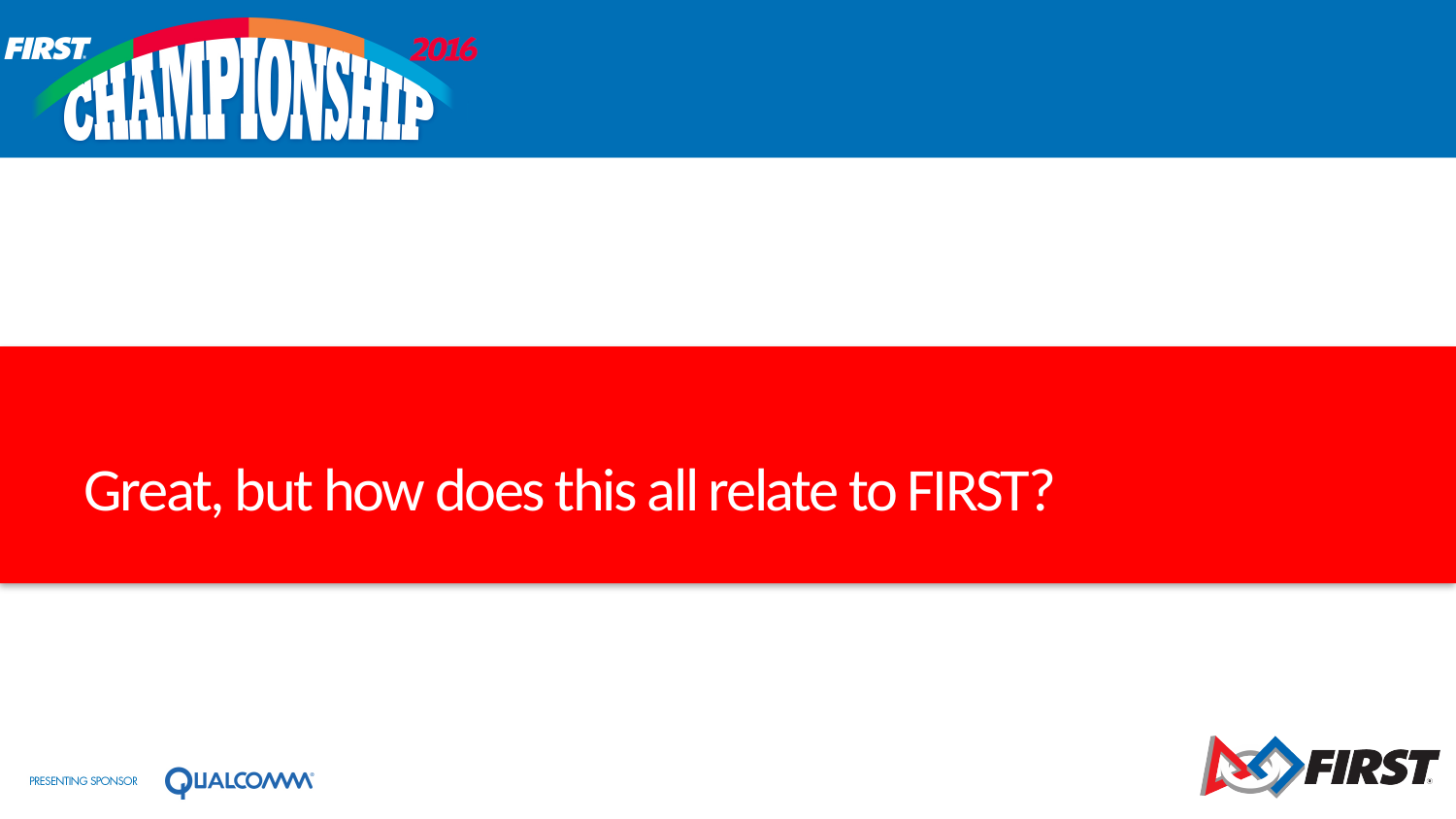

# Great, but how does this all relate to FIRST?